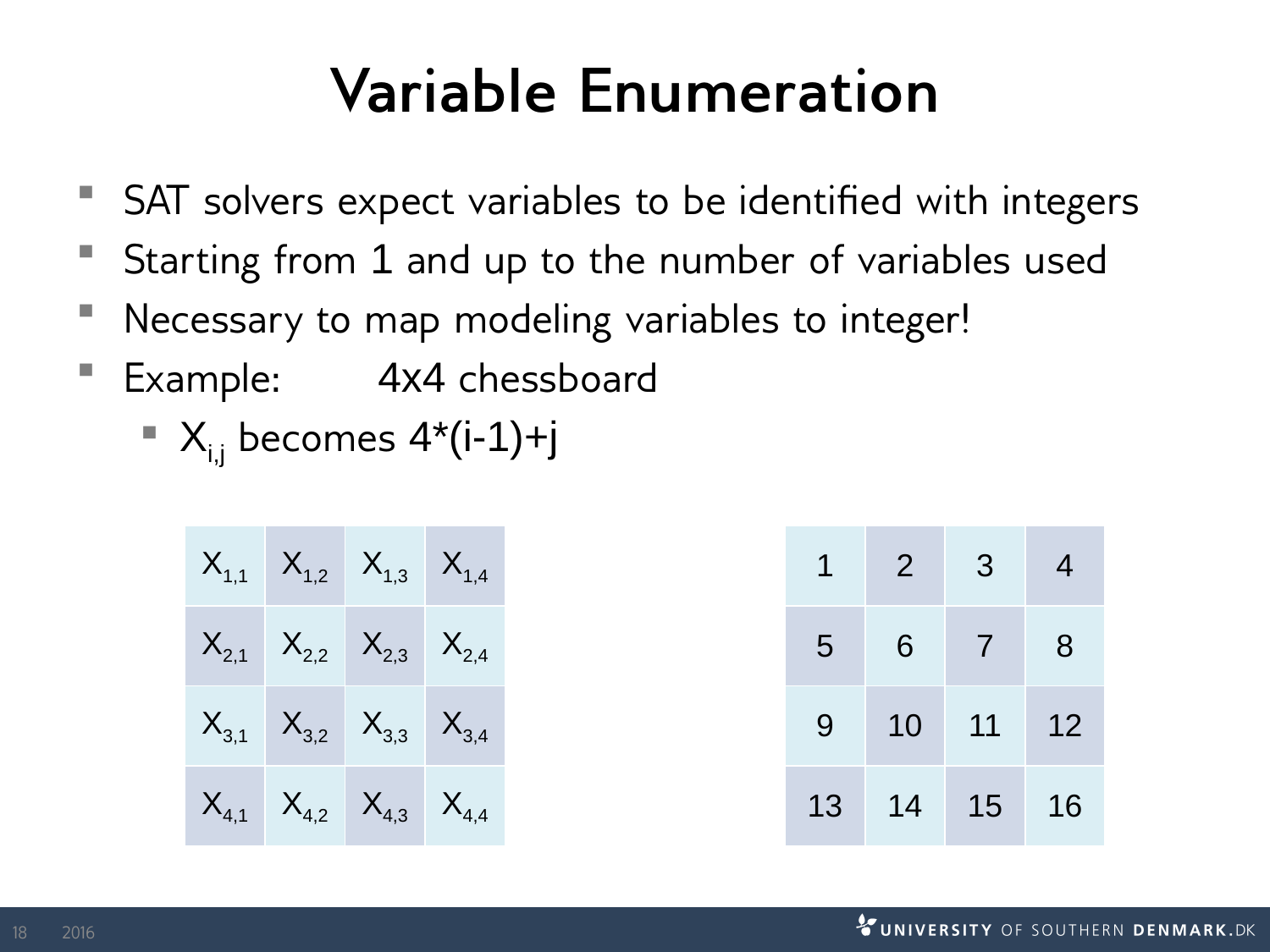

# Variable Enumeration
SAT solvers expect variables to be identified with integers
Starting from 1 and up to the number of variables used
Necessary to map modeling variables to integer!
Example:	4x4 chessboard
Xi,j becomes 4*(i-1)+j
| X1,1 | X1,2 | X1,3 | X1,4 |
| --- | --- | --- | --- |
| X2,1 | X2,2 | X2,3 | X2,4 |
| X3,1 | X3,2 | X3,3 | X3,4 |
| X4,1 | X4,2 | X4,3 | X4,4 |
| 1 | 2 | 3 | 4 |
| --- | --- | --- | --- |
| 5 | 6 | 7 | 8 |
| 9 | 10 | 11 | 12 |
| 13 | 14 | 15 | 16 |
18
2016